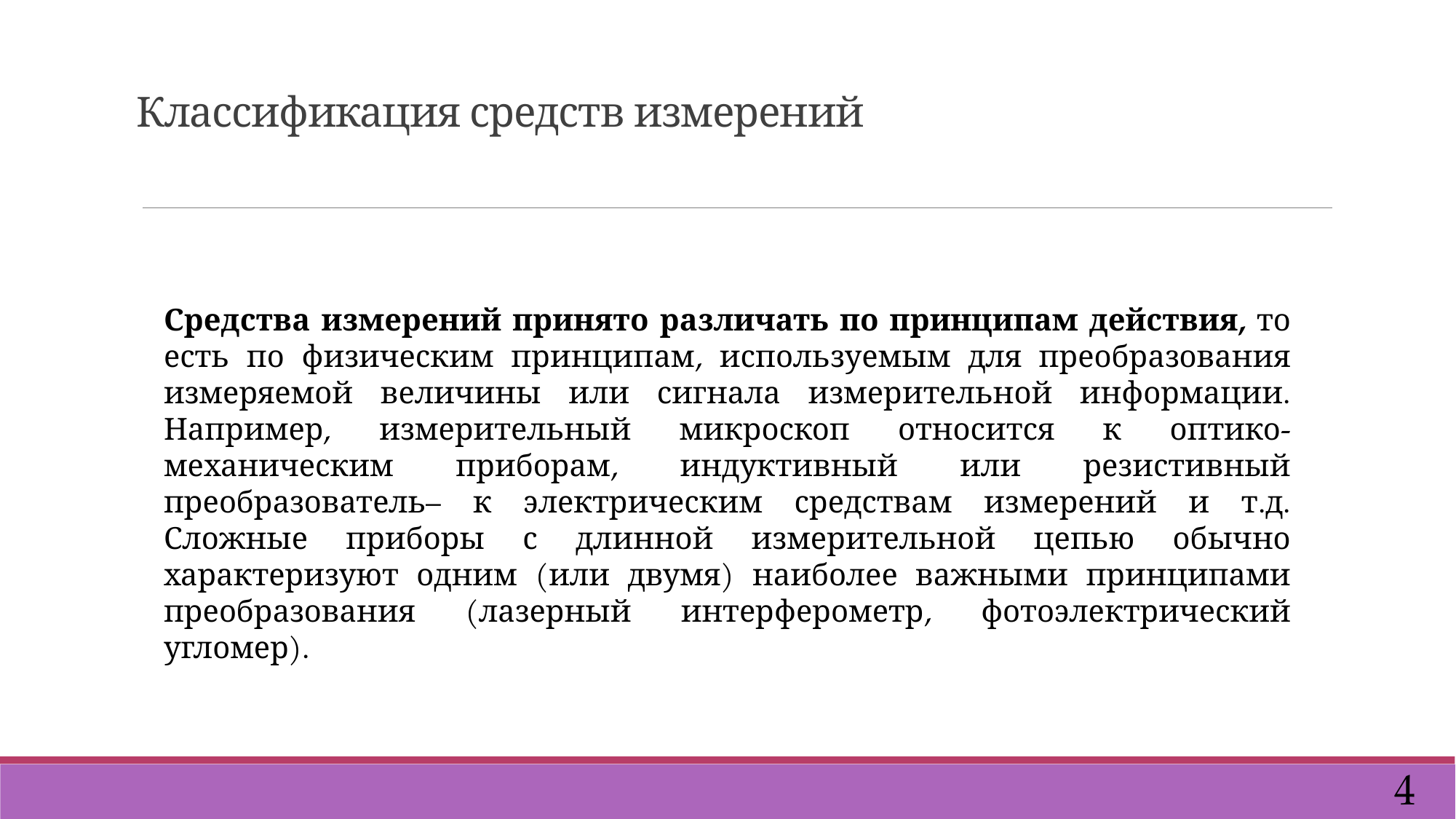

# Классификация средств измерений
Средства измерений принято различать по принципам действия, то есть по физическим принципам, используемым для преобразования измеряемой величины или сигнала измерительной информации. Например, измерительный микроскоп относится к оптико-механическим приборам, индуктивный или резистивный преобразователь– к электрическим средствам измерений и т.д. Сложные приборы с длинной измерительной цепью обычно характеризуют одним (или двумя) наиболее важными принципами преобразования (лазерный интерферометр, фотоэлектрический угломер).

4